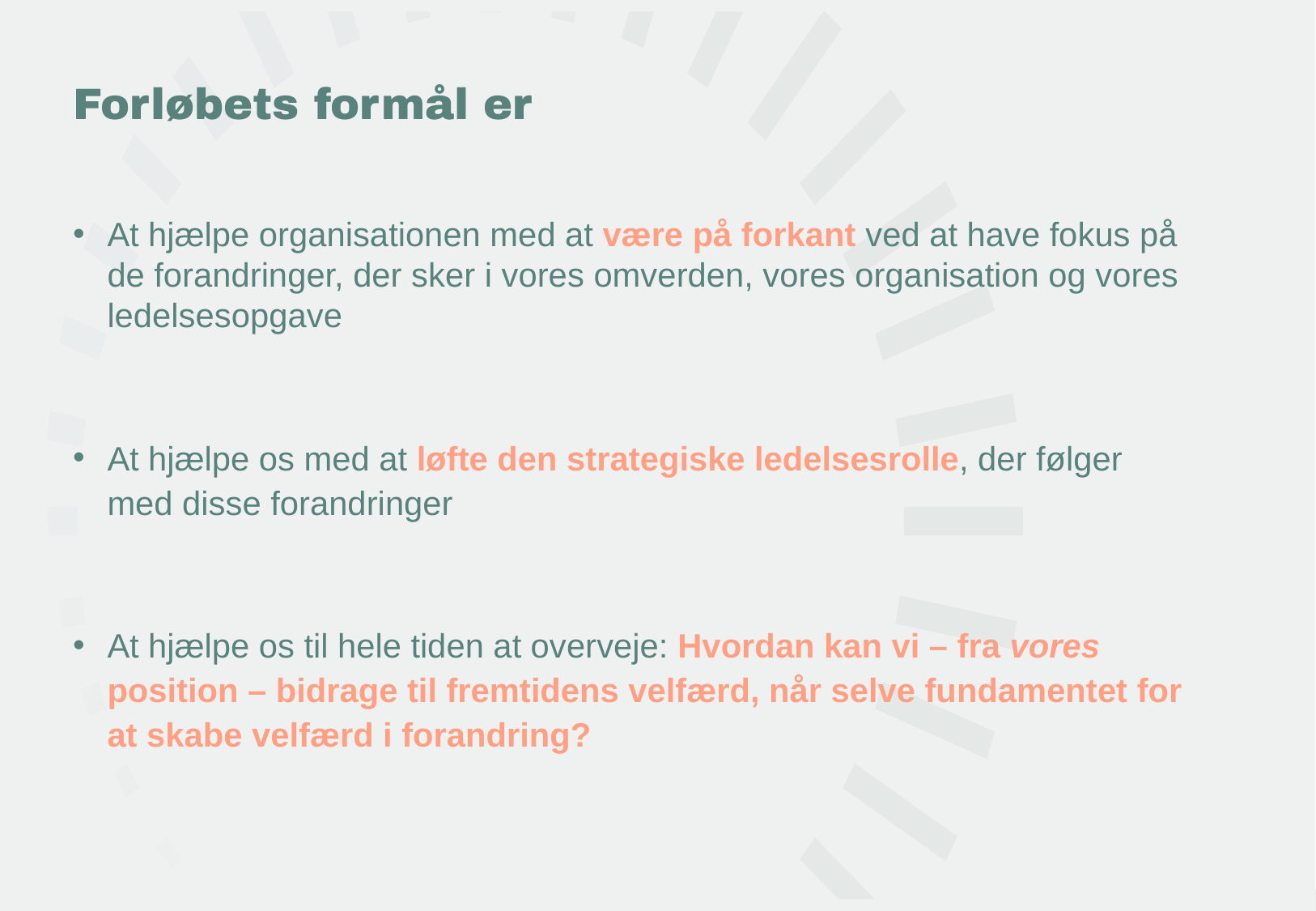

# Forløbets formål er

At hjælpe organisationen med at være på forkant ved at have fokus på de forandringer, der sker i vores omverden, vores organisation og vores ledelsesopgave

At hjælpe os med at løfte den strategiske ledelsesrolle, der følger med disse forandringer

At hjælpe os til hele tiden at overveje: Hvordan kan vi – fra vores position – bidrage til fremtidens velfærd, når selve fundamentet for at skabe velfærd i forandring?